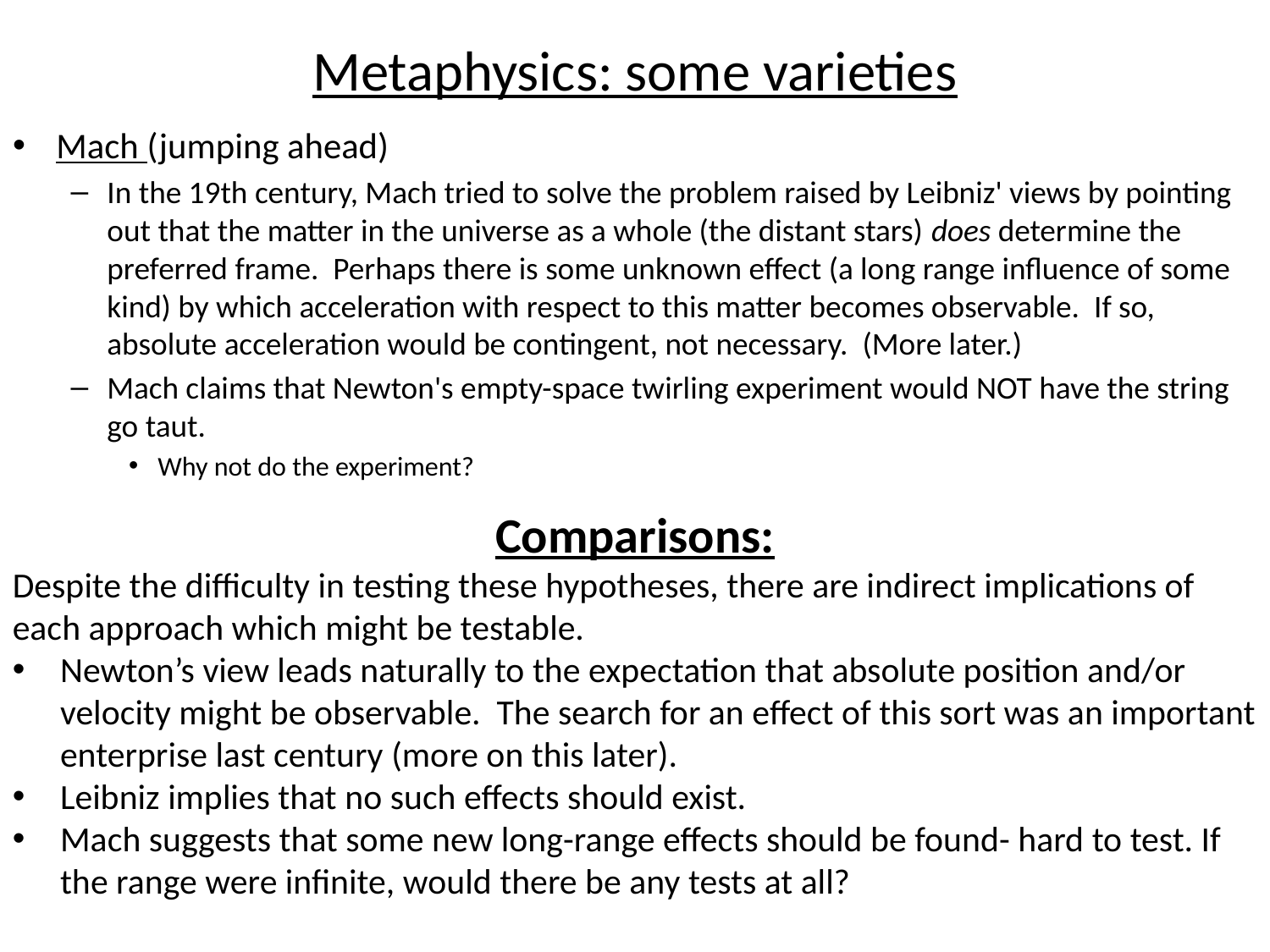

# Metaphysics: some varieties
Mach (jumping ahead)
In the 19th century, Mach tried to solve the problem raised by Leibniz' views by pointing out that the matter in the universe as a whole (the distant stars) does determine the preferred frame.  Perhaps there is some unknown effect (a long range influence of some kind) by which acceleration with respect to this matter becomes observable.  If so, absolute acceleration would be contingent, not necessary.  (More later.)
Mach claims that Newton's empty-space twirling experiment would NOT have the string go taut.
Why not do the experiment?
Comparisons:
Despite the difficulty in testing these hypotheses, there are indirect implications of each approach which might be testable.
Newton’s view leads naturally to the expectation that absolute position and/or velocity might be observable.  The search for an effect of this sort was an important enterprise last century (more on this later).
Leibniz implies that no such effects should exist.
Mach suggests that some new long-range effects should be found- hard to test. If the range were infinite, would there be any tests at all?